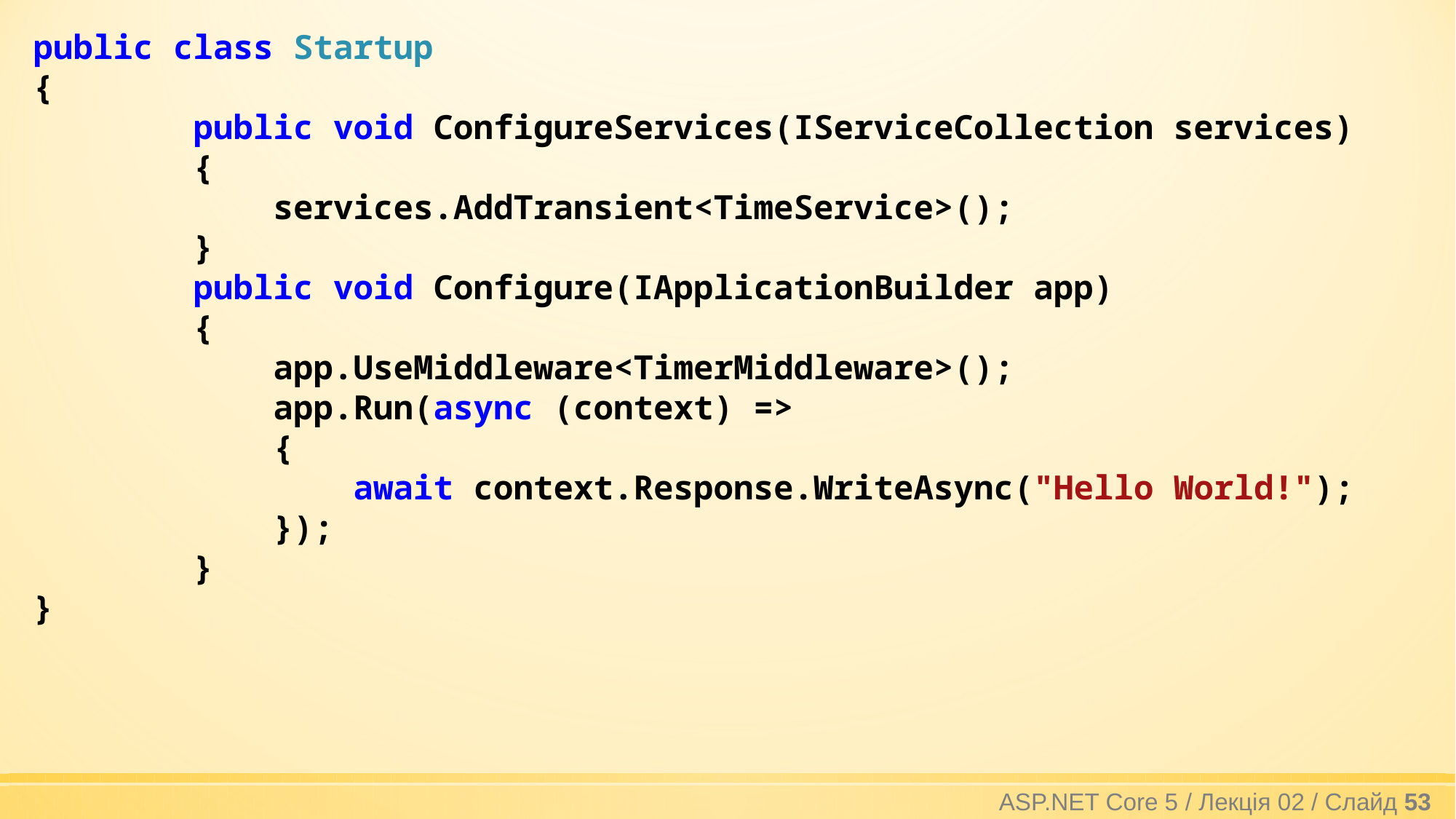

public class Startup
{
        public void ConfigureServices(IServiceCollection services)
        {
            services.AddTransient<TimeService>();
        }
        public void Configure(IApplicationBuilder app)
        {
            app.UseMiddleware<TimerMiddleware>();
            app.Run(async (context) =>
            {
                await context.Response.WriteAsync("Hello World!");
            });
        }
}
ASP.NET Core 5 / Лекція 02 / Слайд 53